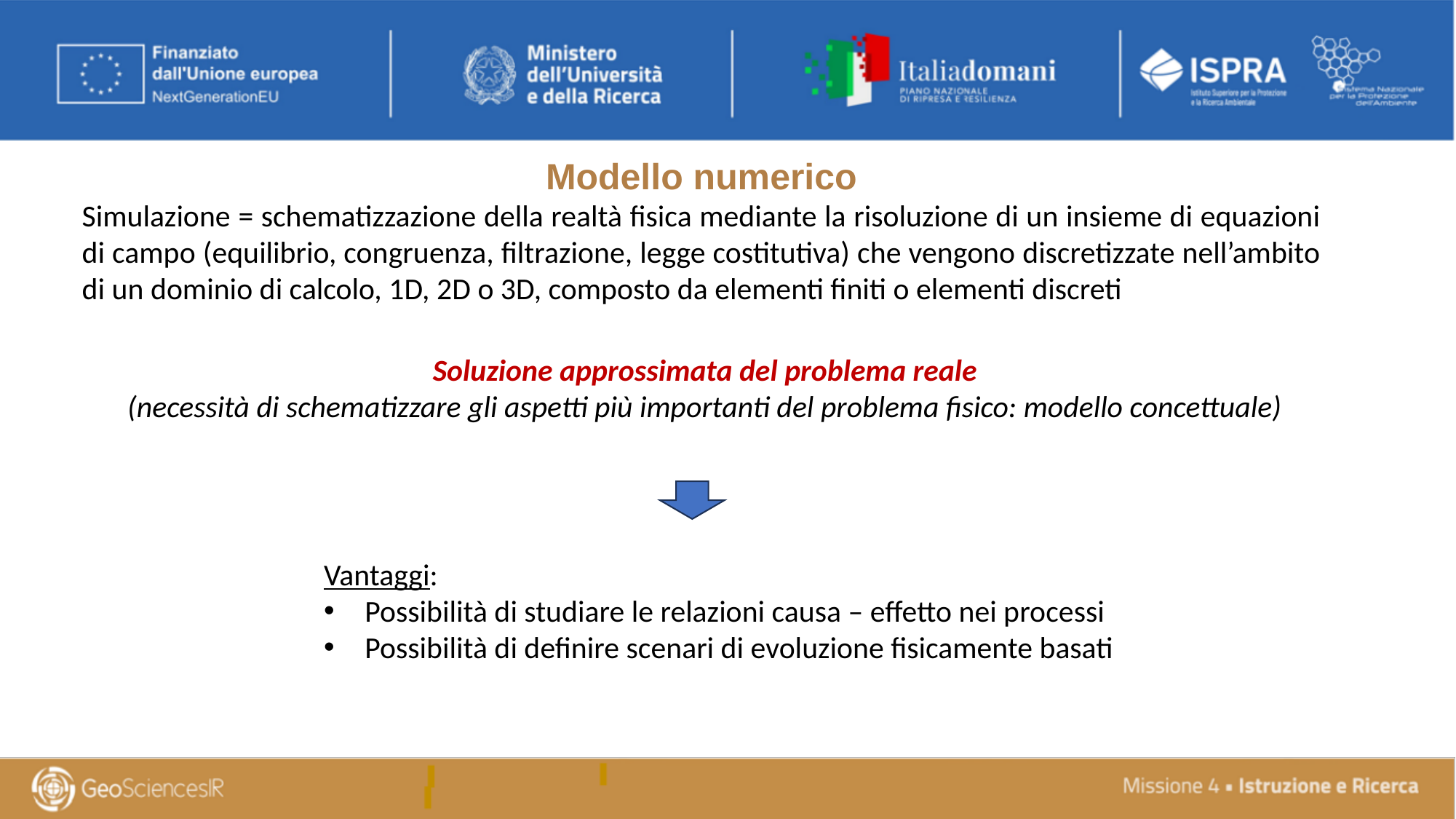

Modello numerico
Simulazione = schematizzazione della realtà fisica mediante la risoluzione di un insieme di equazioni di campo (equilibrio, congruenza, filtrazione, legge costitutiva) che vengono discretizzate nell’ambito di un dominio di calcolo, 1D, 2D o 3D, composto da elementi finiti o elementi discreti
Soluzione approssimata del problema reale
(necessità di schematizzare gli aspetti più importanti del problema fisico: modello concettuale)

Vantaggi:
Possibilità di studiare le relazioni causa – effetto nei processi
Possibilità di definire scenari di evoluzione fisicamente basati